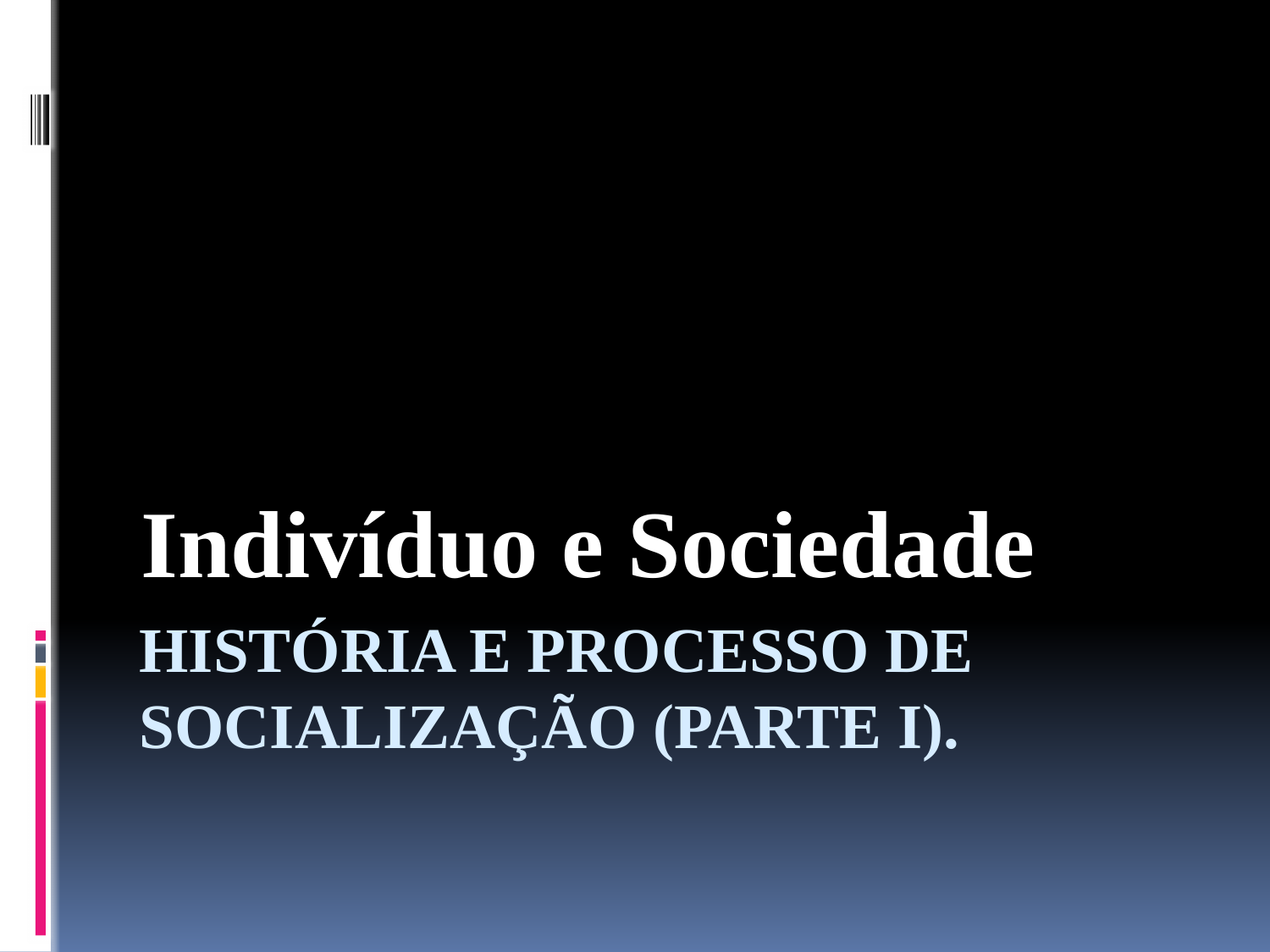

Indivíduo e Sociedade
# História e processo de socialização (parte I).